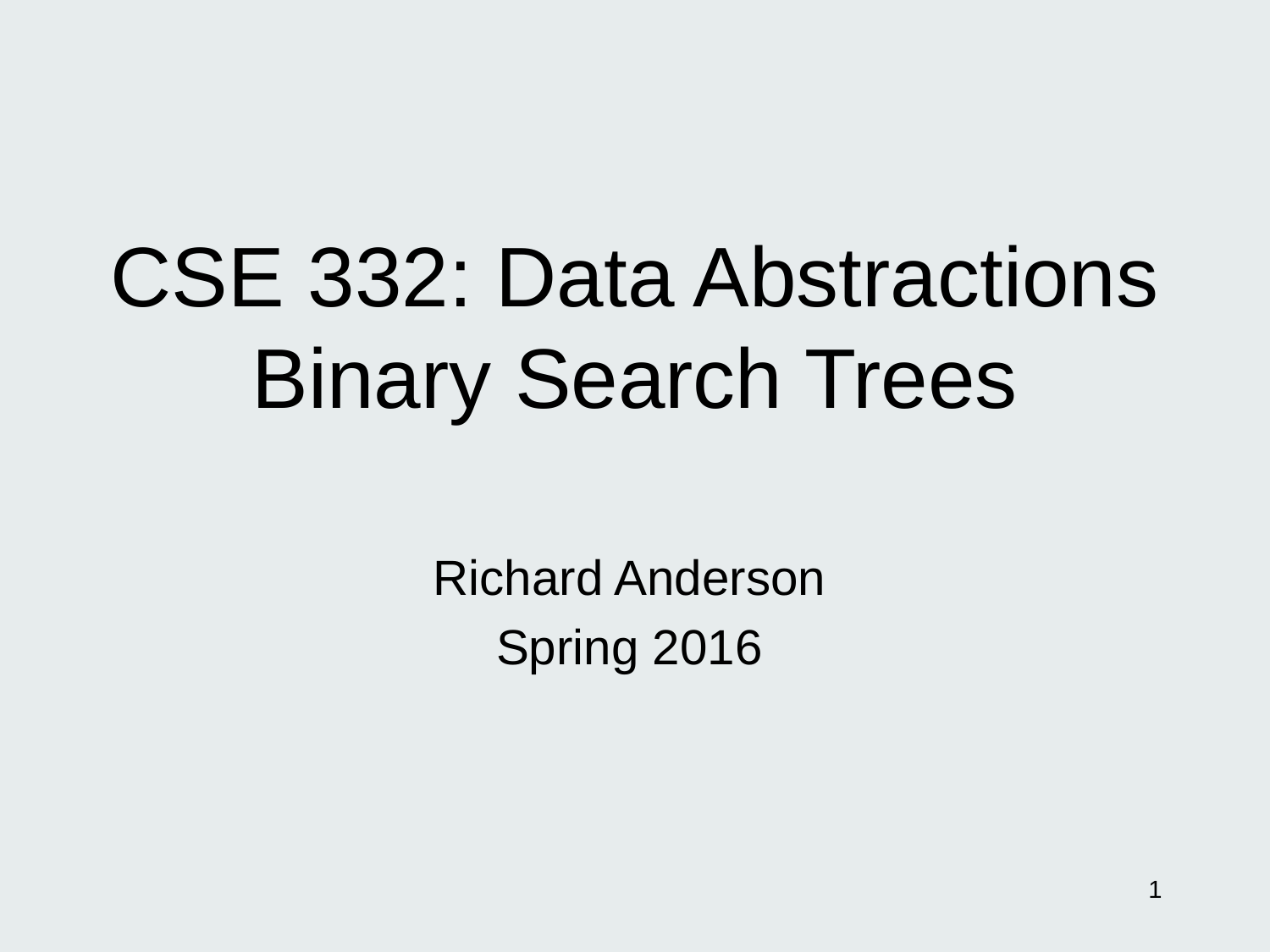

# CSE 332: Data Abstractions Binary Search Trees
Richard Anderson
Spring 2016
1